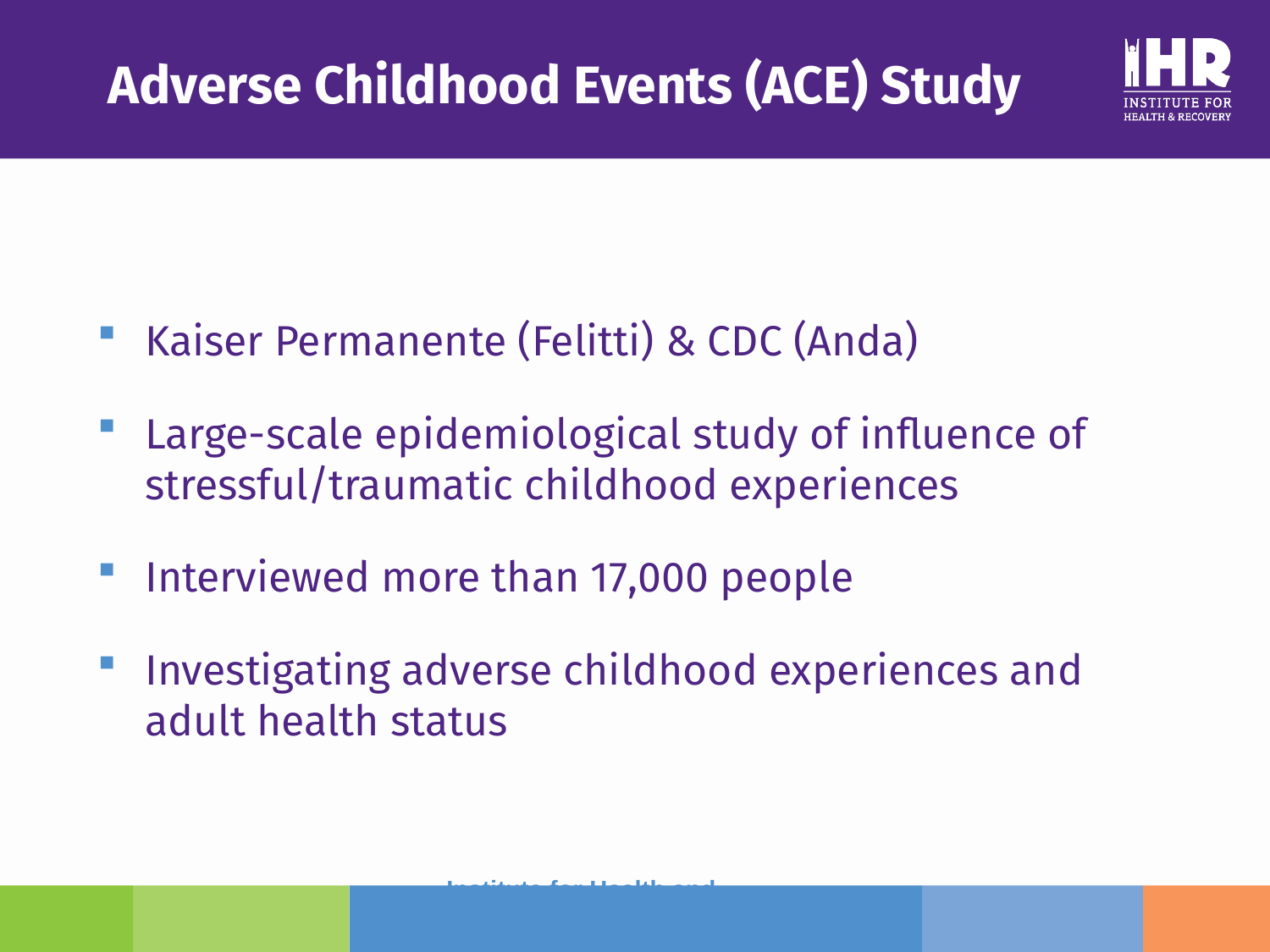

# Adverse Childhood Events (ACE) Study
Kaiser Permanente (Felitti) & CDC (Anda)
Large-scale epidemiological study of influence of stressful/traumatic childhood experiences
Interviewed more than 17,000 people
Investigating adverse childhood experiences and adult health status
Institute for Health and Recovery